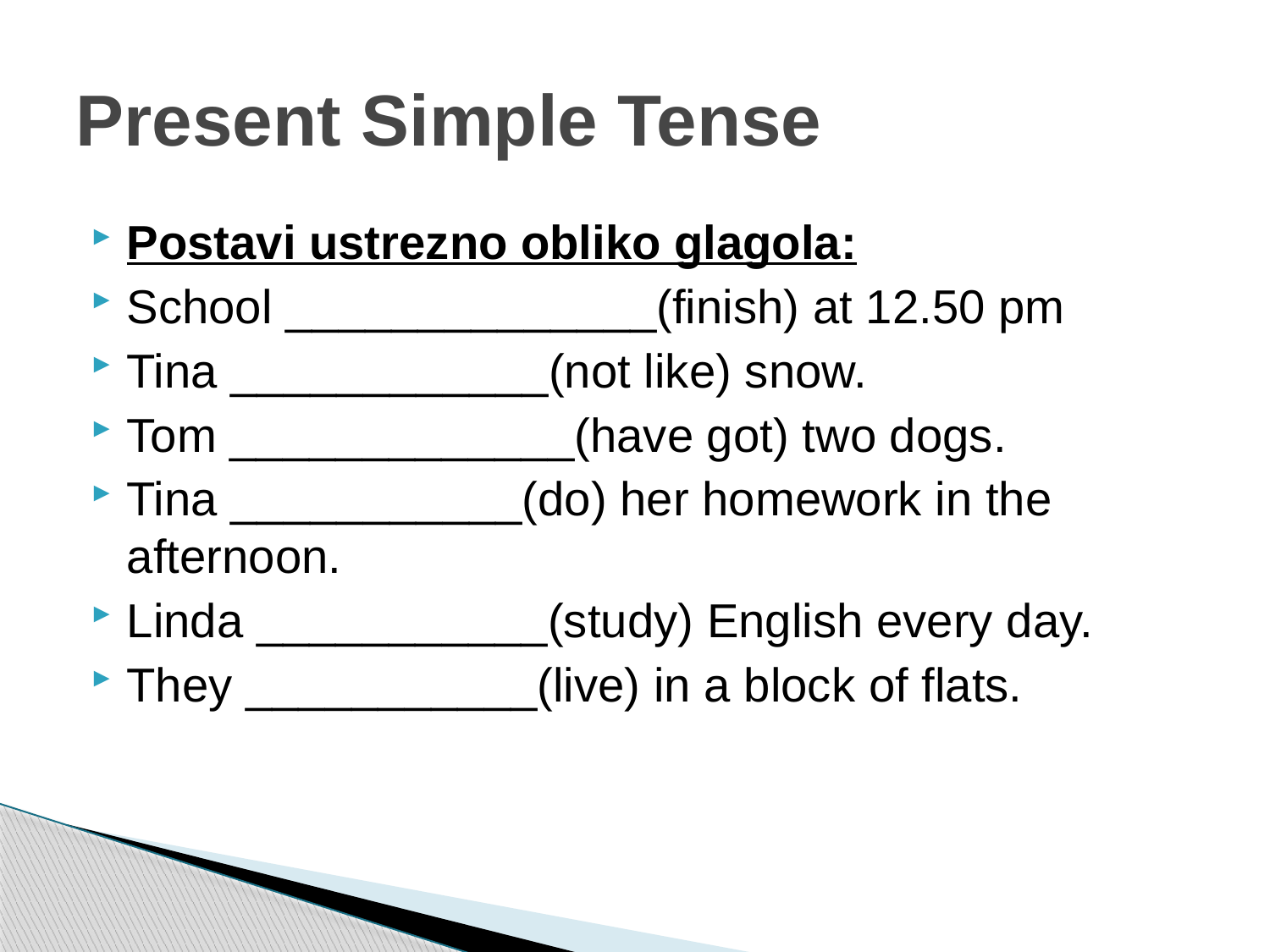

# Present Simple Tense
Postavi ustrezno obliko glagola:
School ______________(finish) at 12.50 pm
Tina ____________(not like) snow.
Tom _____________(have got) two dogs.
Tina ___________(do) her homework in the afternoon.
Linda ___________(study) English every day.
They ___________(live) in a block of flats.